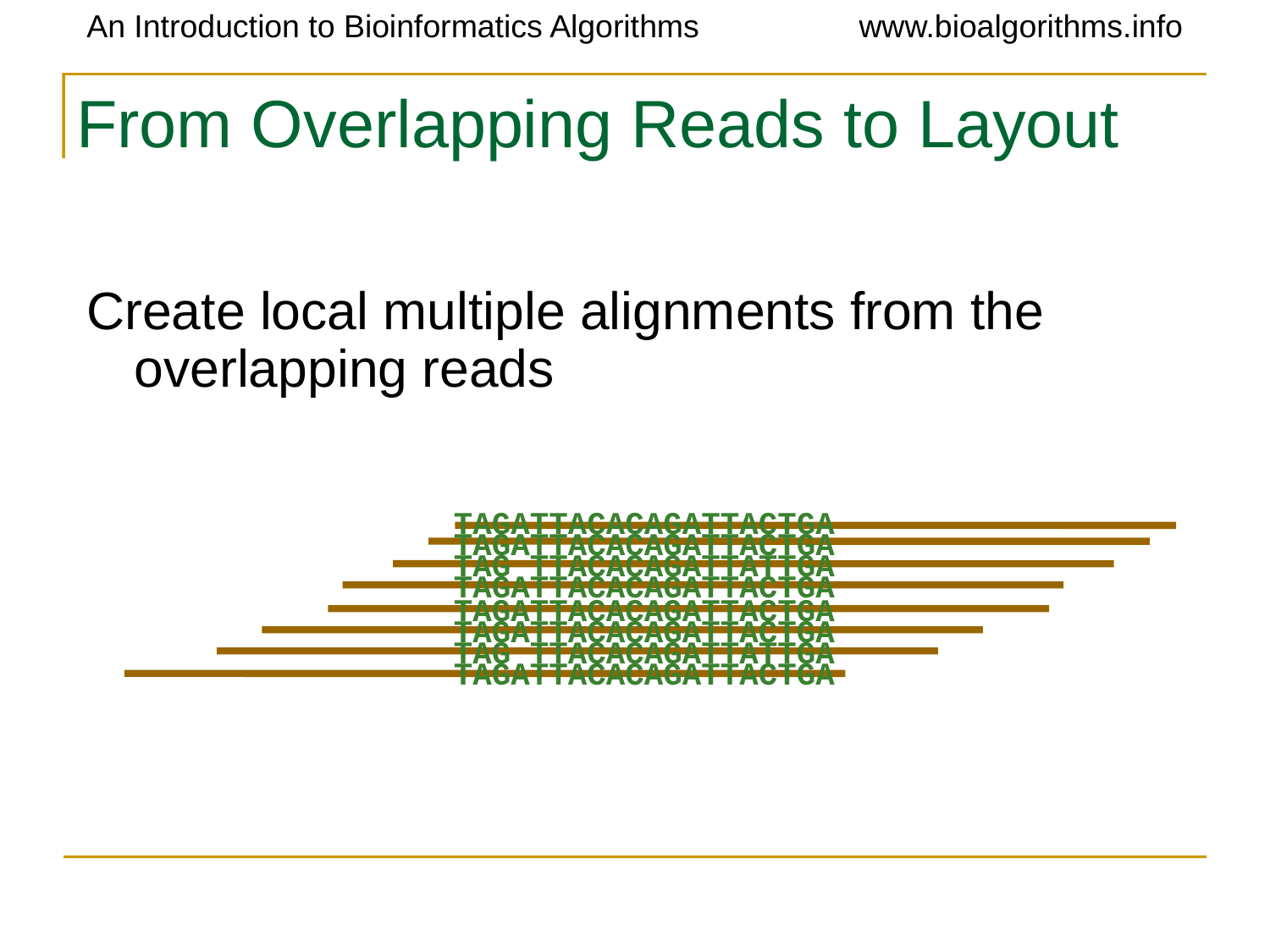

# From Overlapping Reads to Layout
Create local multiple alignments from the overlapping reads
TAGATTACACAGATTACTGA
TAGATTACACAGATTACTGA

TAG TTACACAGATTATTGA

TAGATTACACAGATTACTGA

TAGATTACACAGATTACTGA

TAGATTACACAGATTACTGA

TAG TTACACAGATTATTGA

TAGATTACACAGATTACTGA